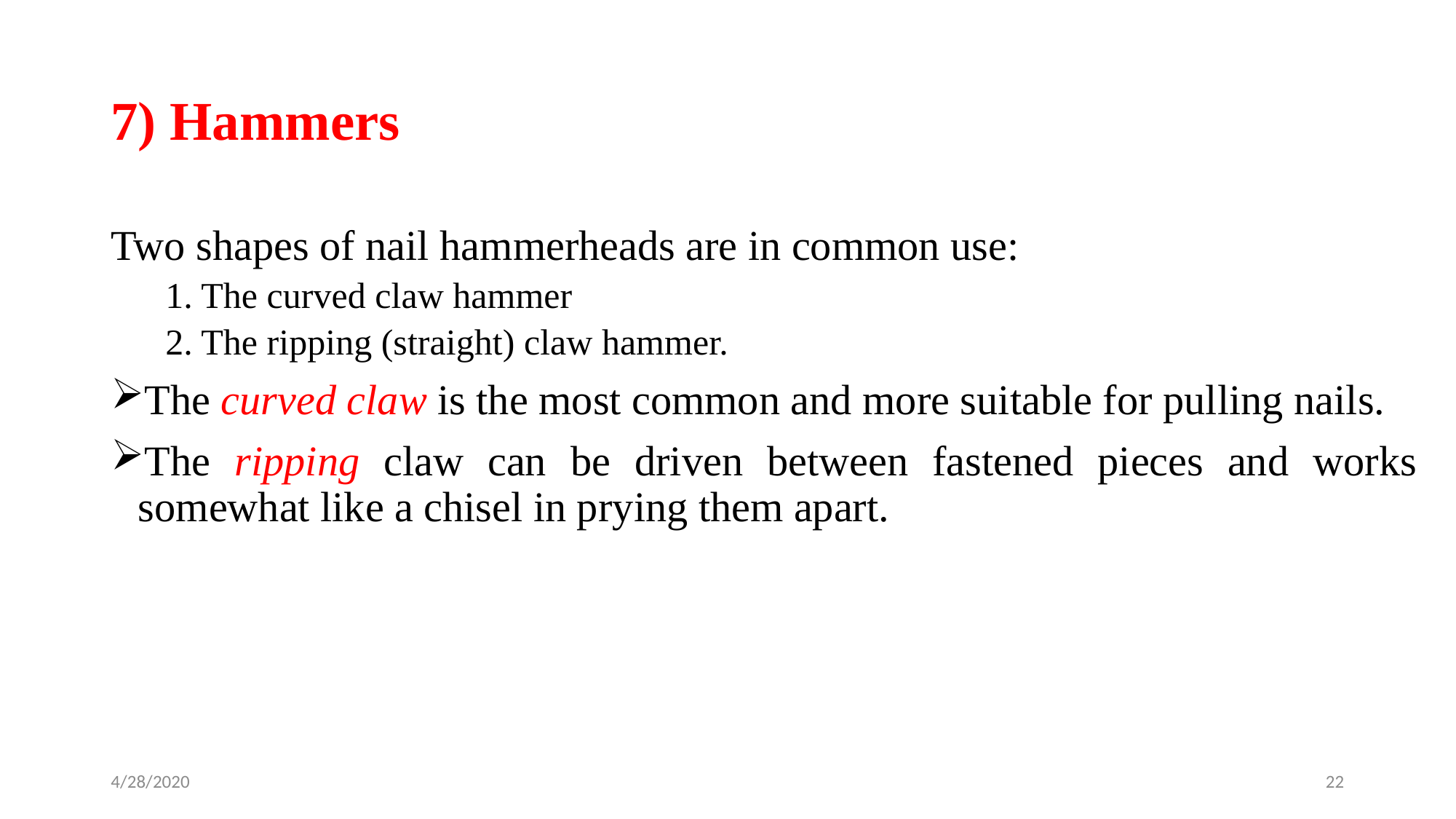

# 7) Hammers
Two shapes of nail hammerheads are in common use:
1. The curved claw hammer
2. The ripping (straight) claw hammer.
The curved claw is the most common and more suitable for pulling nails.
The ripping claw can be driven between fastened pieces and works somewhat like a chisel in prying them apart.
4/28/2020
22